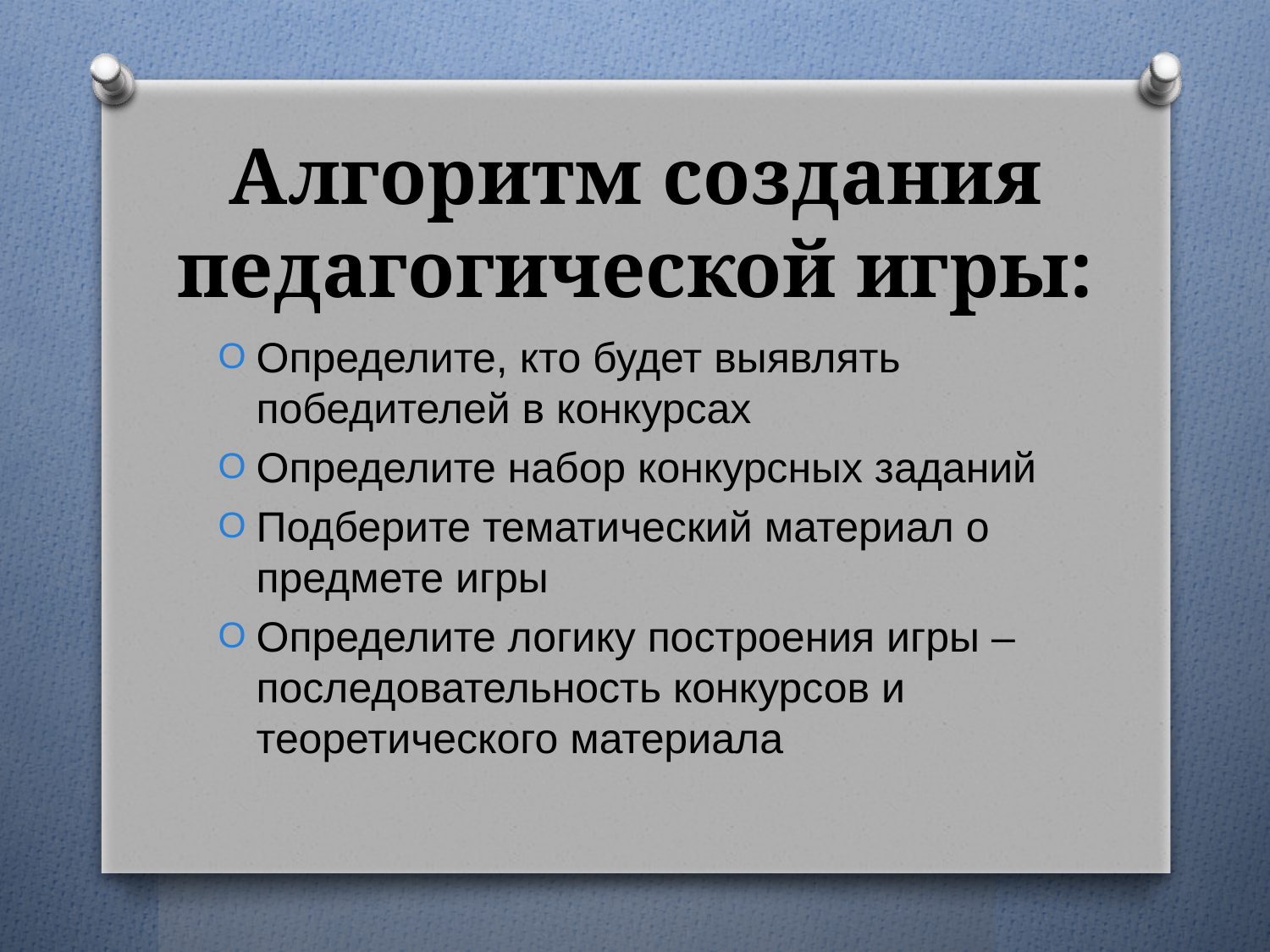

# Алгоритм создания педагогической игры:
Определите, кто будет выявлять победителей в конкурсах
Определите набор конкурсных заданий
Подберите тематический материал о предмете игры
Определите логику построения игры – последовательность конкурсов и теоретического материала